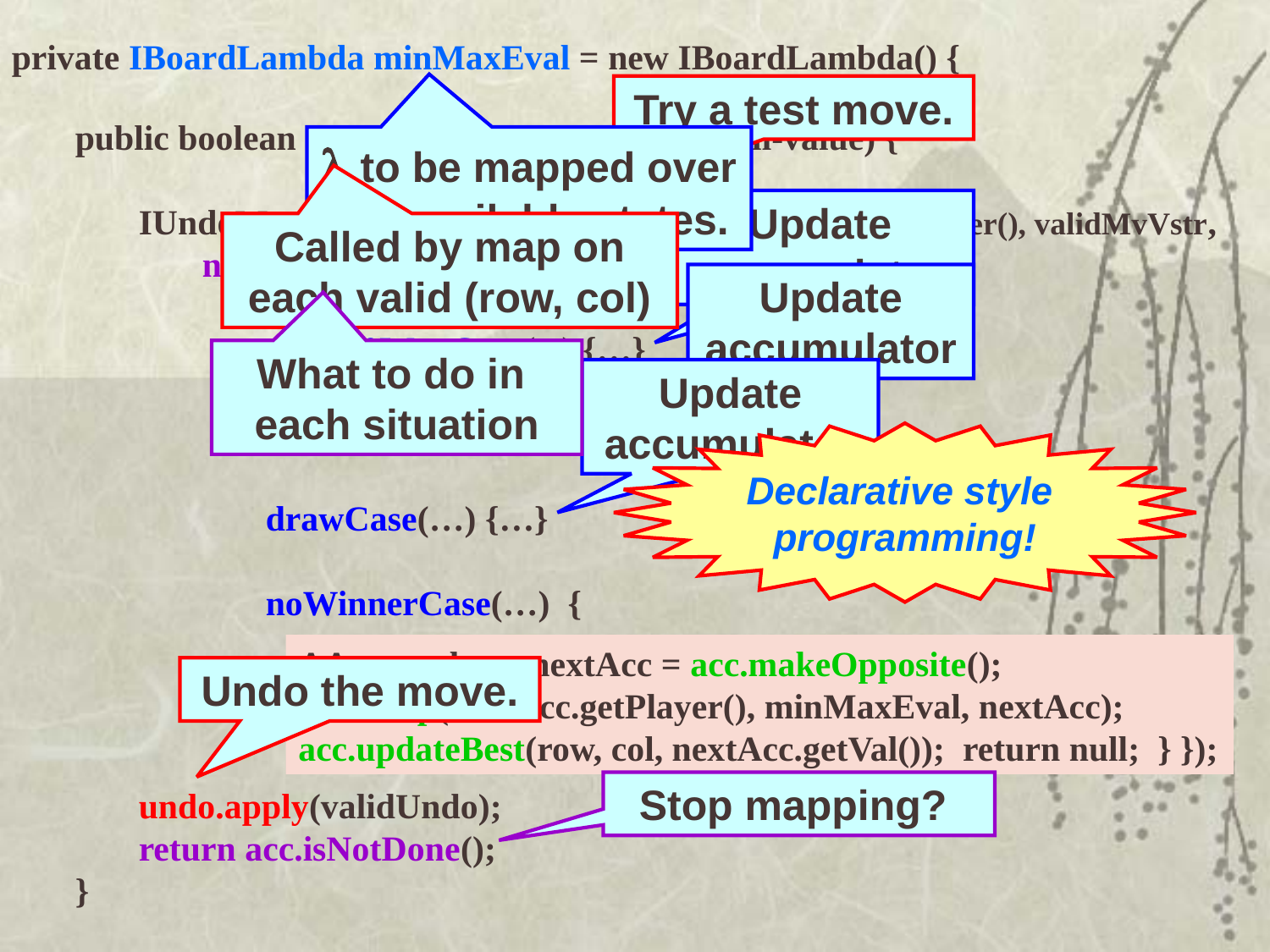

private IBoardLambda minMaxEval = new IBoardLambda() {

public boolean apply(board,  acc, row, col, cell-value) {

IUndoMove undo = host.makeMove(row, col, acc.getPlayer(), validMvVstr,
new IBoardStatusVisitor() {

player0WonCase(...) {…}

player1WonCase(…) {…}

drawCase(…) {…}
noWinnerCase(…)  {

undo.apply(validUndo);
return acc.isNotDone();
}

Try a test move.
λ to be mapped over the available states.
Update
accumulator
Called by map on each valid (row, col)
Update
accumulator
What to do in
each situation
Update
accumulator
Declarative style
programming!
AAccumulator nextAcc = acc.makeOpposite();
host.map(nextAcc.getPlayer(), minMaxEval, nextAcc);
acc.updateBest(row, col, nextAcc.getVal());  return null;  } });
Undo the move.
Stop mapping?